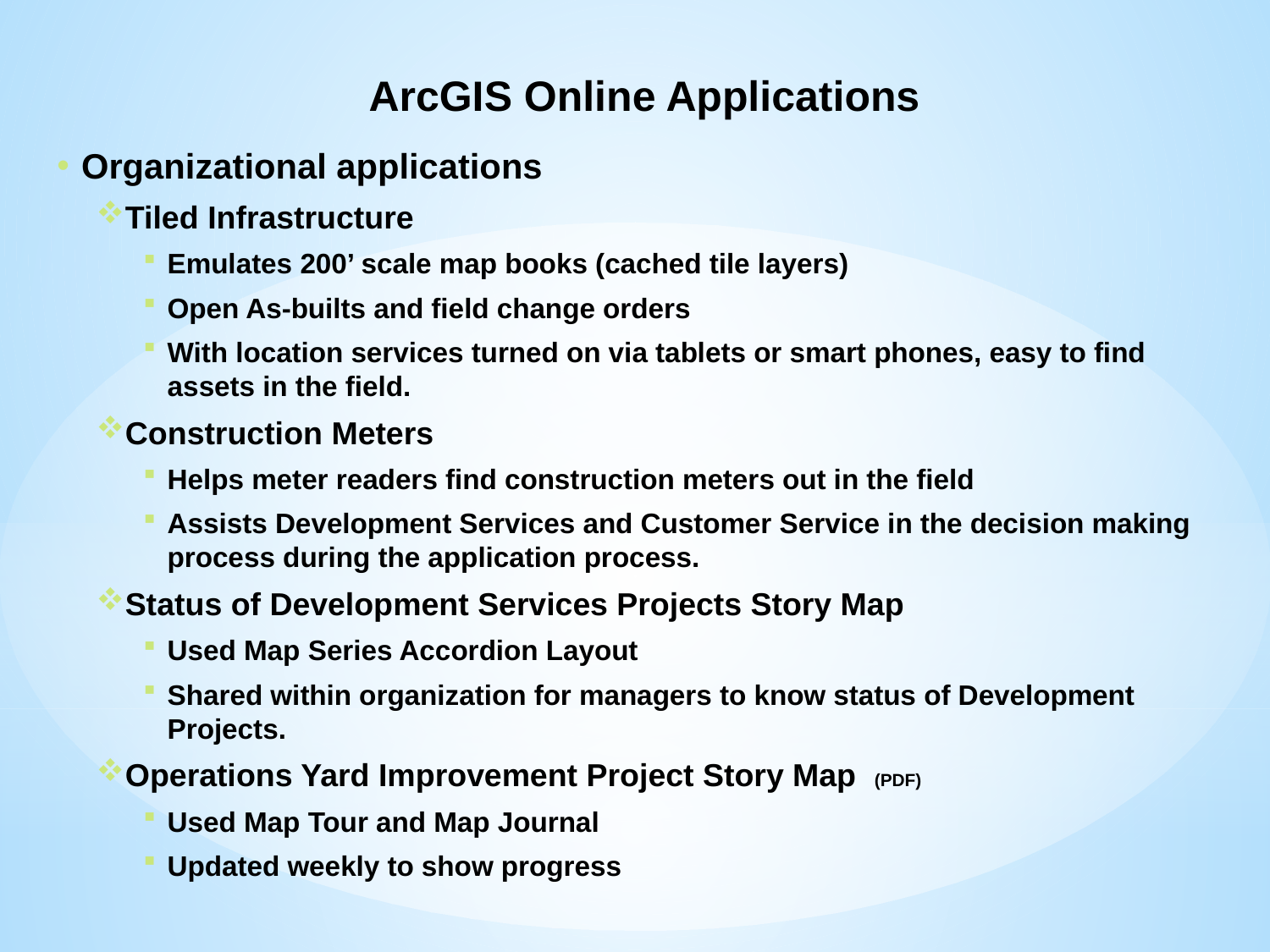

ArcGIS Online Applications
Organizational applications
Tiled Infrastructure
Emulates 200’ scale map books (cached tile layers)
Open As-builts and field change orders
With location services turned on via tablets or smart phones, easy to find assets in the field.
Construction Meters
Helps meter readers find construction meters out in the field
Assists Development Services and Customer Service in the decision making process during the application process.
Status of Development Services Projects Story Map
Used Map Series Accordion Layout
Shared within organization for managers to know status of Development Projects.
Operations Yard Improvement Project Story Map  (PDF)
Used Map Tour and Map Journal
Updated weekly to show progress